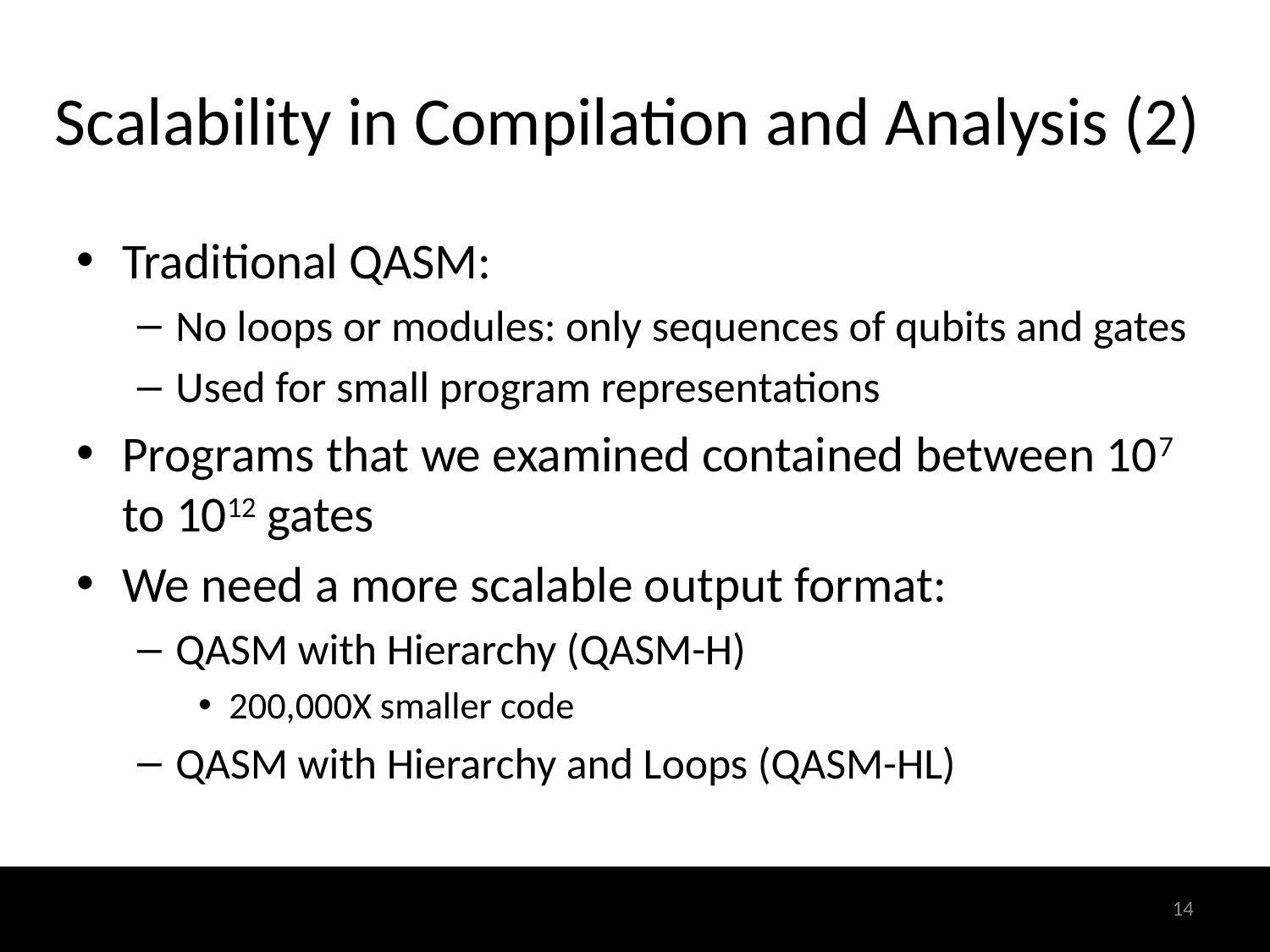

# Scalability in Compilation and Analysis (2)
Traditional QASM:
No loops or modules: only sequences of qubits and gates
Used for small program representations
Programs that we examined contained between 107 to 1012 gates
We need a more scalable output format:
QASM with Hierarchy (QASM-H)
200,000X smaller code
QASM with Hierarchy and Loops (QASM-HL)
14